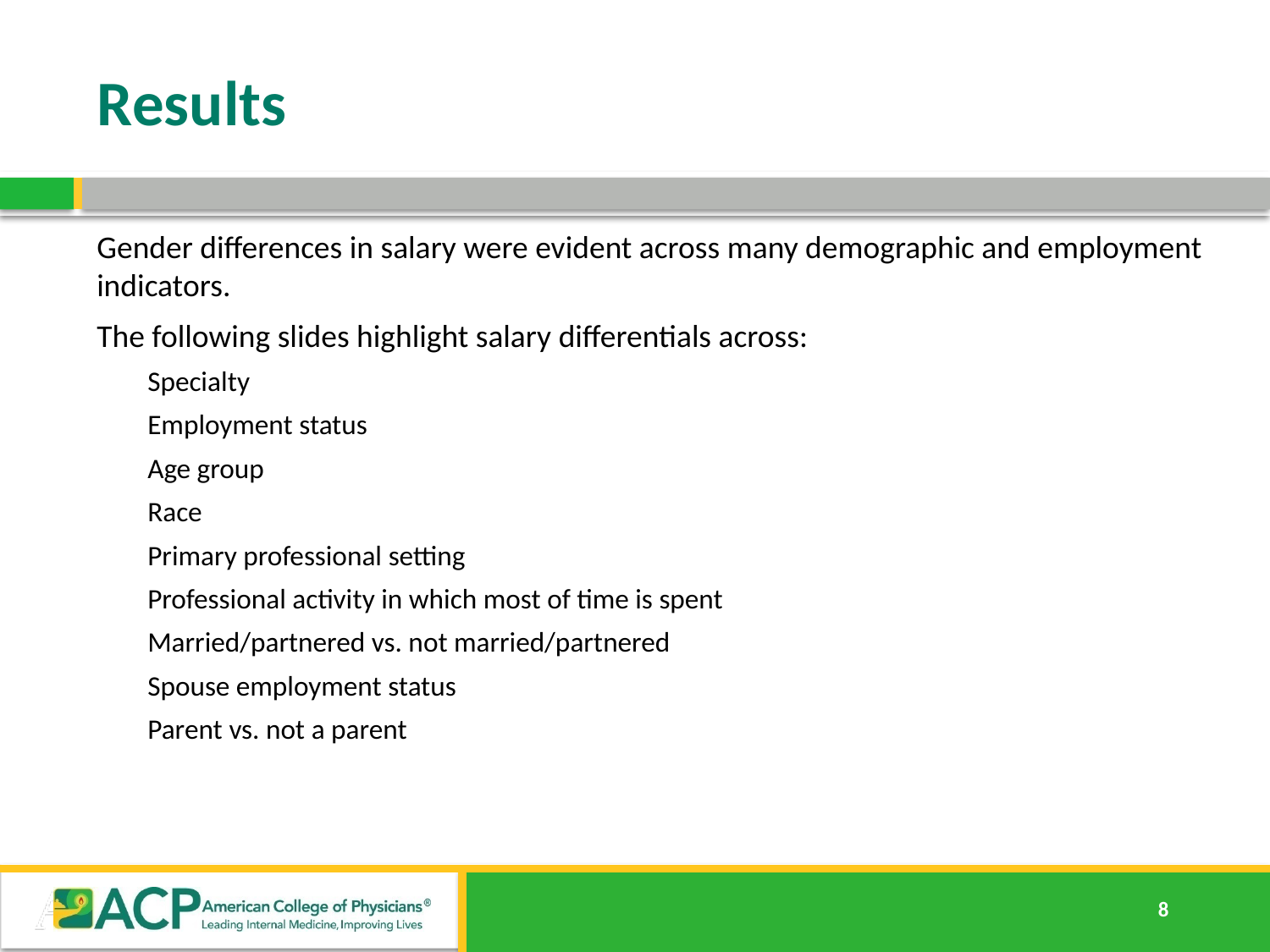

# Results
Gender differences in salary were evident across many demographic and employment indicators.
The following slides highlight salary differentials across:
Specialty
Employment status
Age group
Race
Primary professional setting
Professional activity in which most of time is spent
Married/partnered vs. not married/partnered
Spouse employment status
Parent vs. not a parent